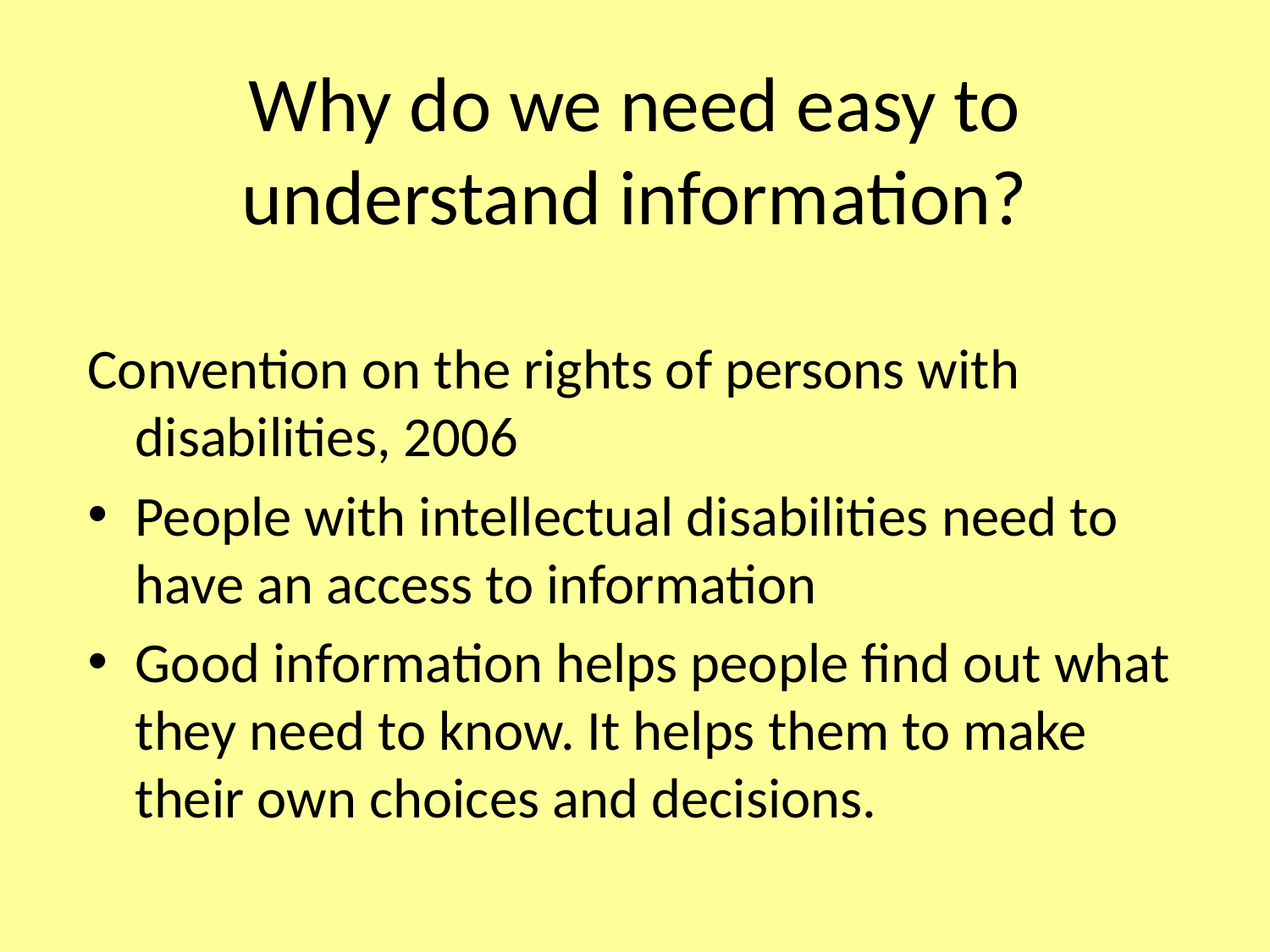

# Why do we need easy to understand information?
Convention on the rights of persons with disabilities, 2006
People with intellectual disabilities need to have an access to information
Good information helps people find out what they need to know. It helps them to make their own choices and decisions.